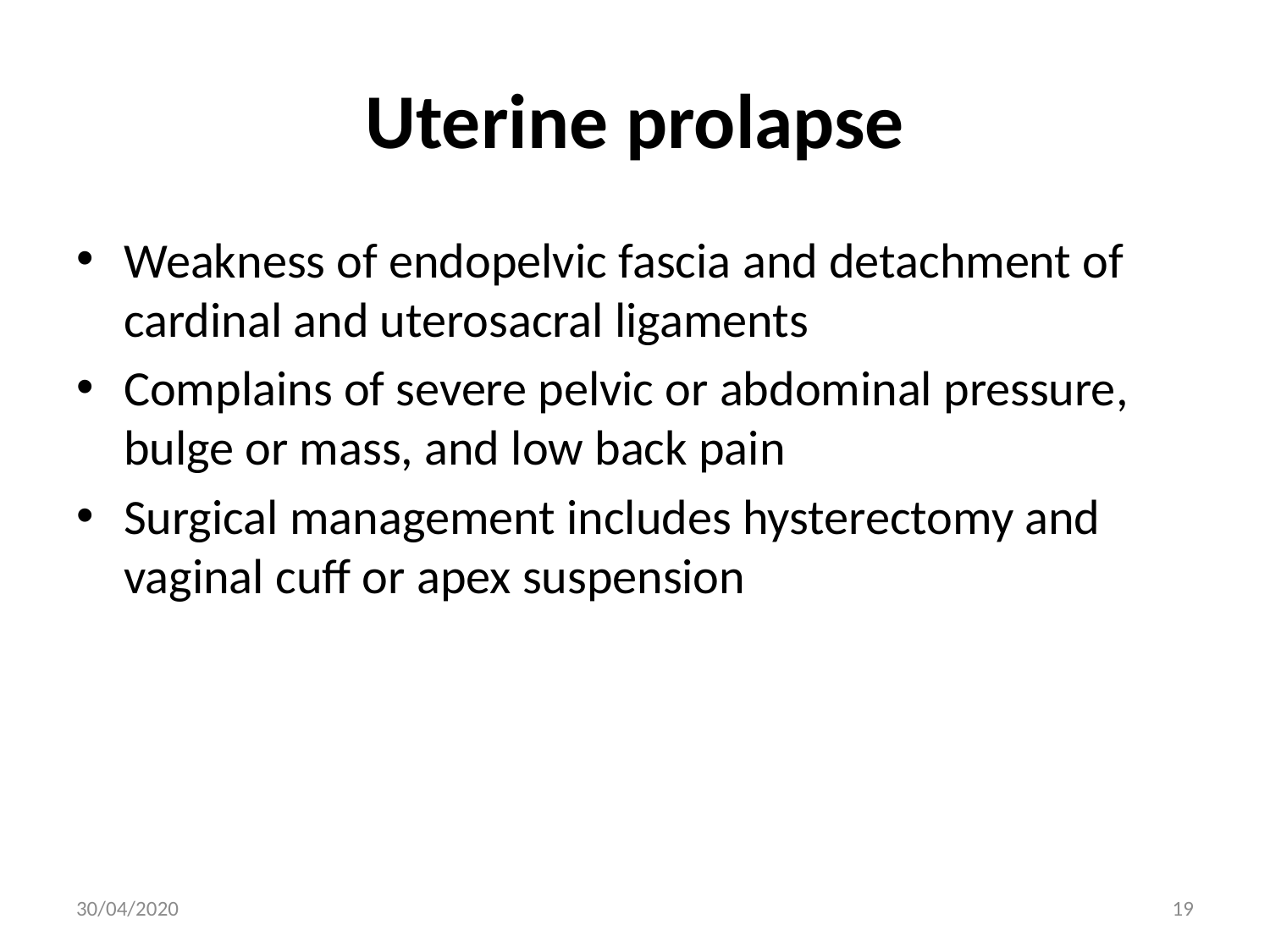

# Uterine prolapse
Weakness of endopelvic fascia and detachment of cardinal and uterosacral ligaments
Complains of severe pelvic or abdominal pressure, bulge or mass, and low back pain
Surgical management includes hysterectomy and vaginal cuff or apex suspension

30/04/2020
19